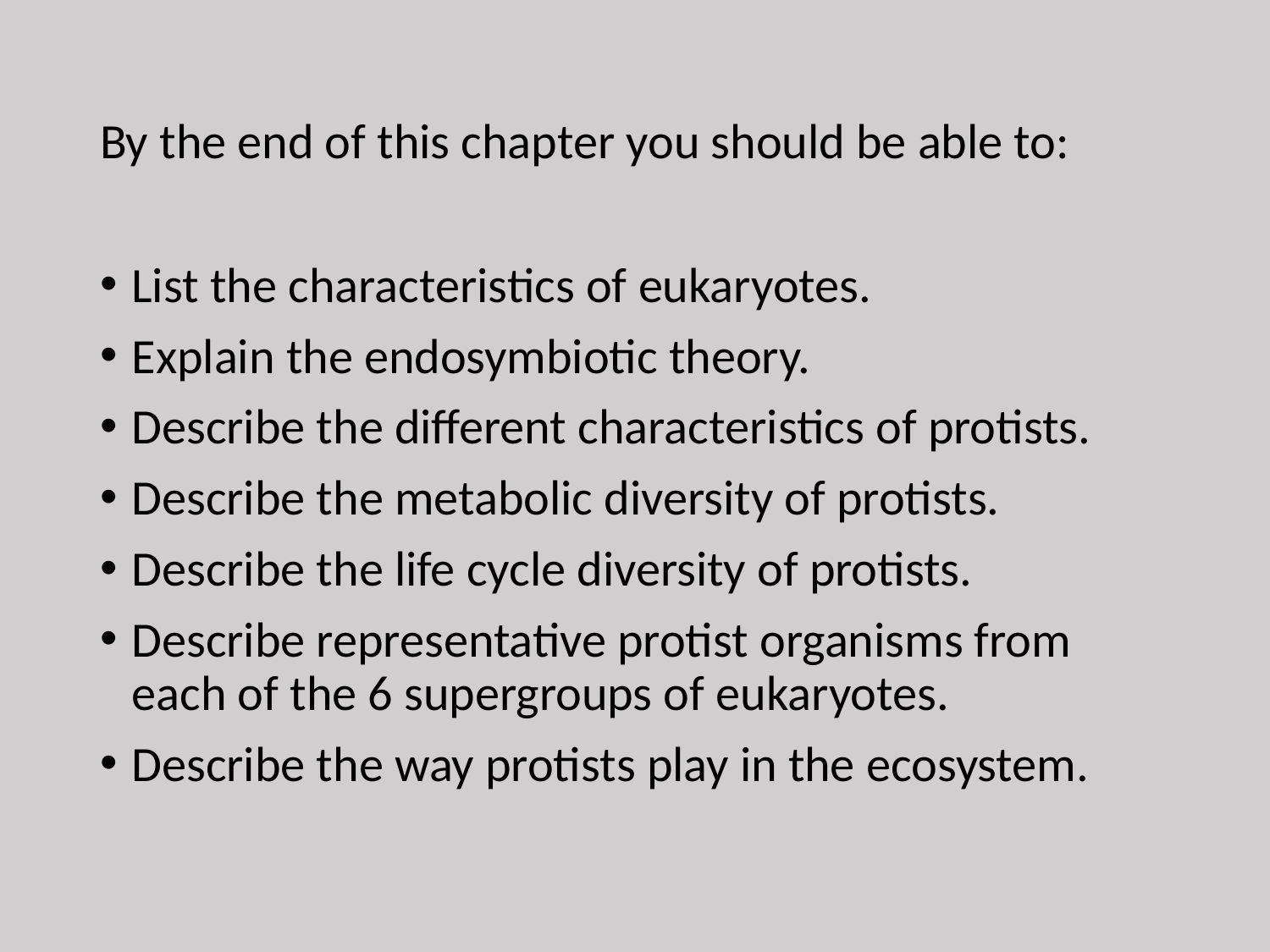

# By the end of this chapter you should be able to:
List the characteristics of eukaryotes.
Explain the endosymbiotic theory.
Describe the different characteristics of protists.
Describe the metabolic diversity of protists.
Describe the life cycle diversity of protists.
Describe representative protist organisms from each of the 6 supergroups of eukaryotes.
Describe the way protists play in the ecosystem.